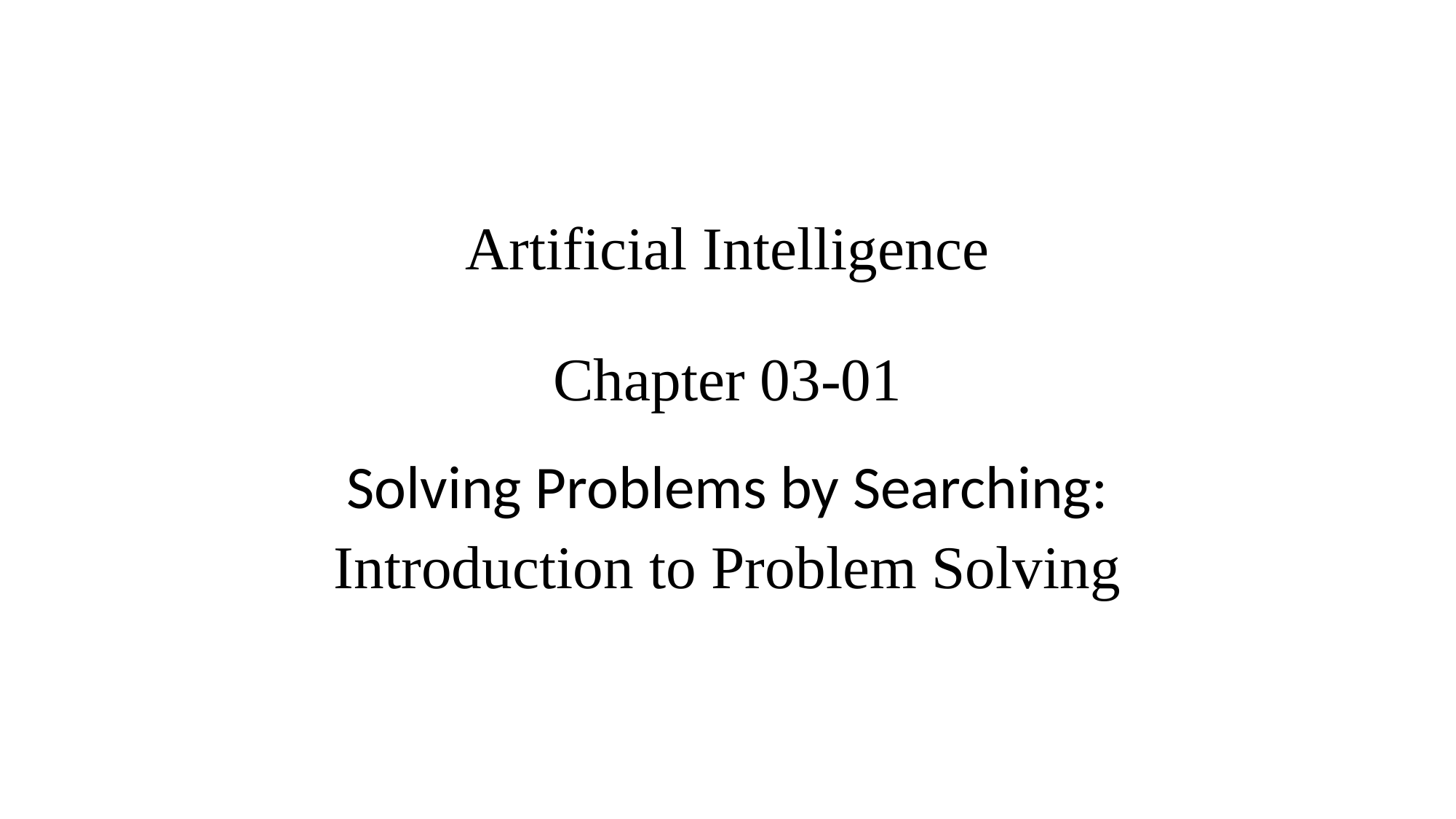

# Artificial Intelligence Chapter 03-01
Solving Problems by Searching:
Introduction to Problem Solving